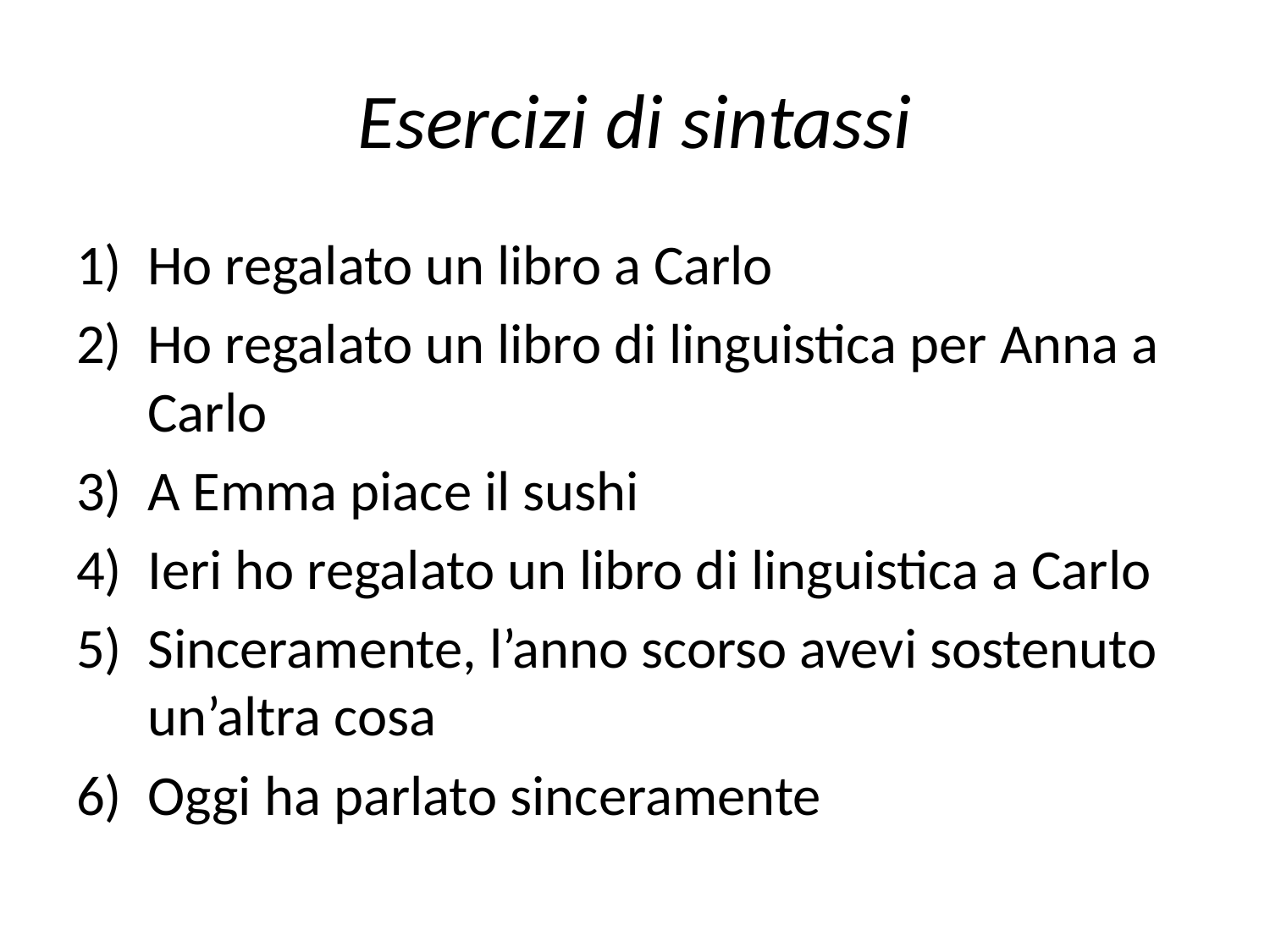

# Esercizi di sintassi
Ho regalato un libro a Carlo
Ho regalato un libro di linguistica per Anna a Carlo
A Emma piace il sushi
Ieri ho regalato un libro di linguistica a Carlo
Sinceramente, l’anno scorso avevi sostenuto un’altra cosa
Oggi ha parlato sinceramente